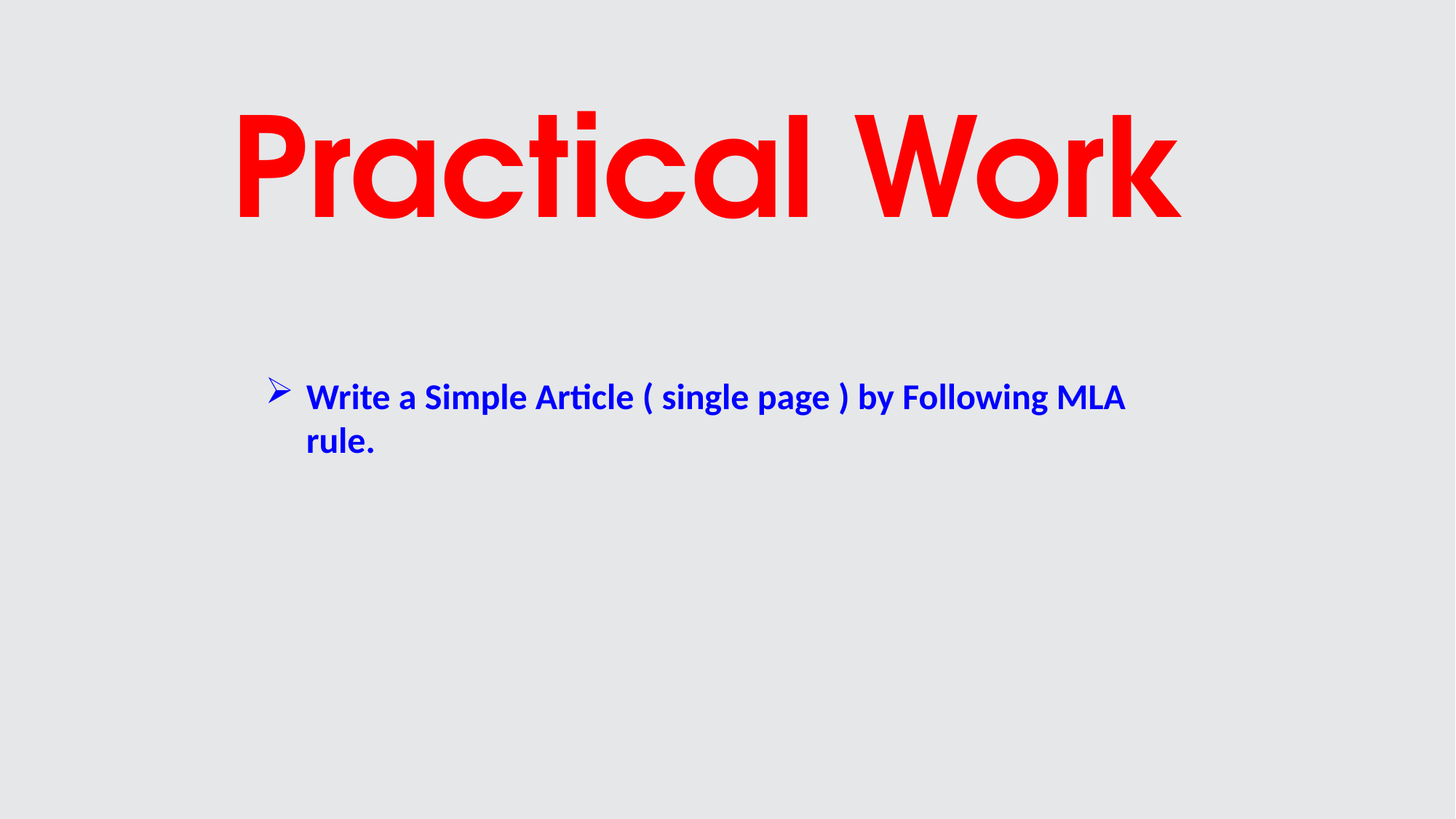

# Practical Work
Write a Simple Article ( single page ) by Following MLA rule.